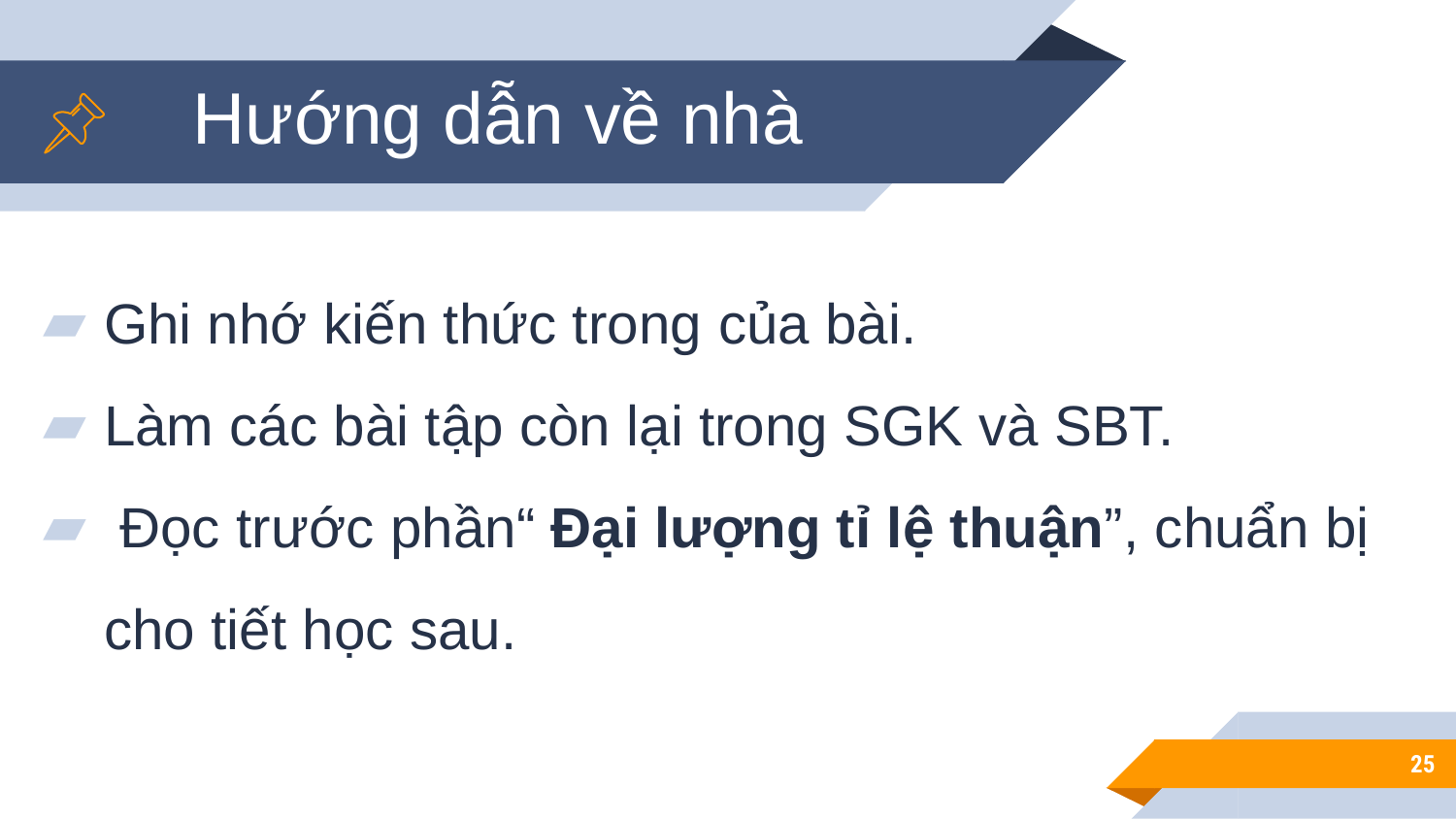

Hướng dẫn về nhà

Ghi nhớ kiến thức trong của bài.
Làm các bài tập còn lại trong SGK và SBT.
 Đọc trước phần“ Đại lượng tỉ lệ thuận”, chuẩn bị cho tiết học sau.
25